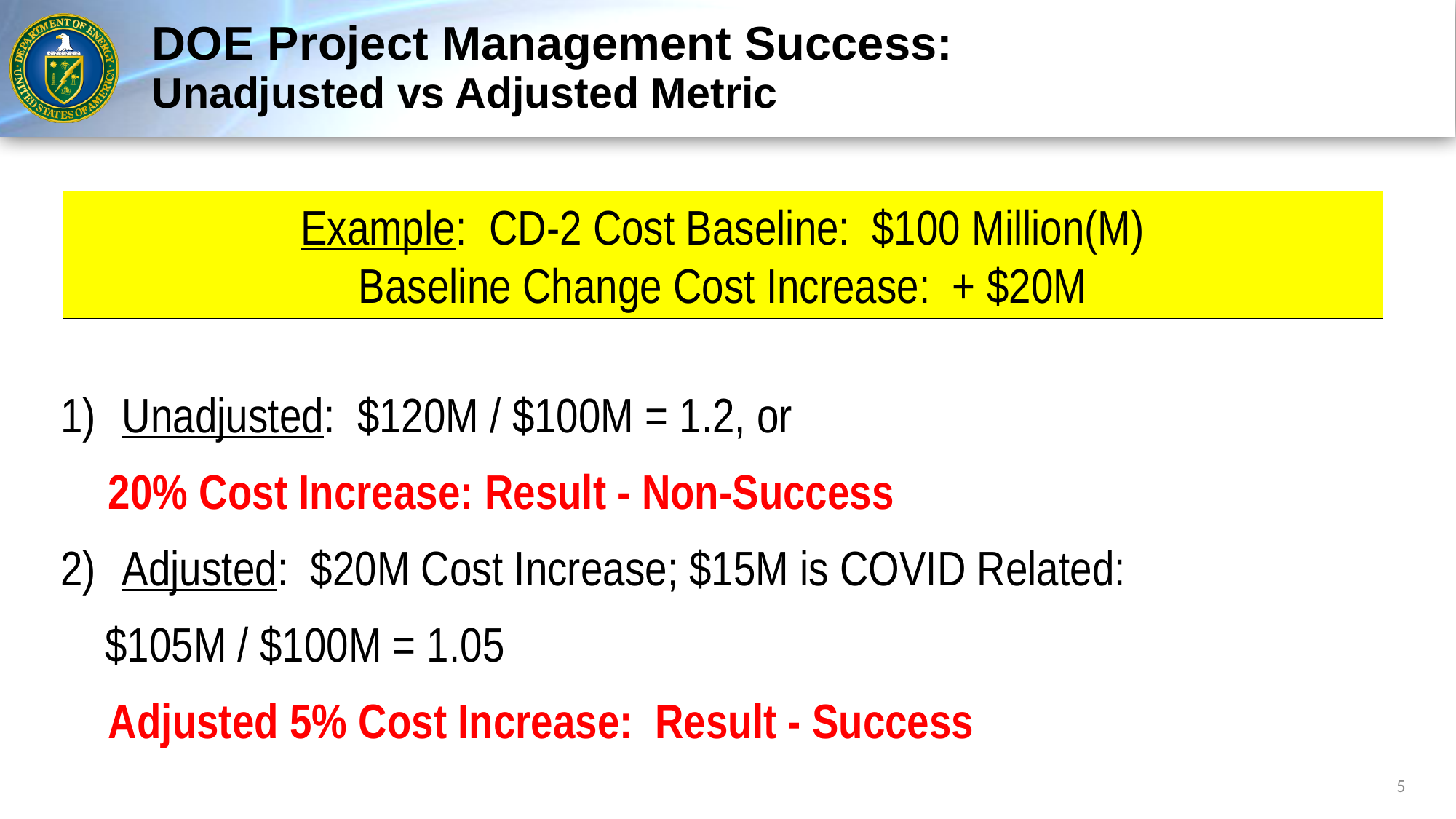

# DOE Project Management Success: Unadjusted vs Adjusted Metric
Example:  CD-2 Cost Baseline:  $100 Million(M)
Baseline Change Cost Increase:  + $20M

Unadjusted:  $120M / $100M = 1.2, or
20% Cost Increase: Result - Non-Success
Adjusted:  $20M Cost Increase; $15M is COVID Related:
    $105M / $100M = 1.05
Adjusted 5% Cost Increase:  Result - Success
5